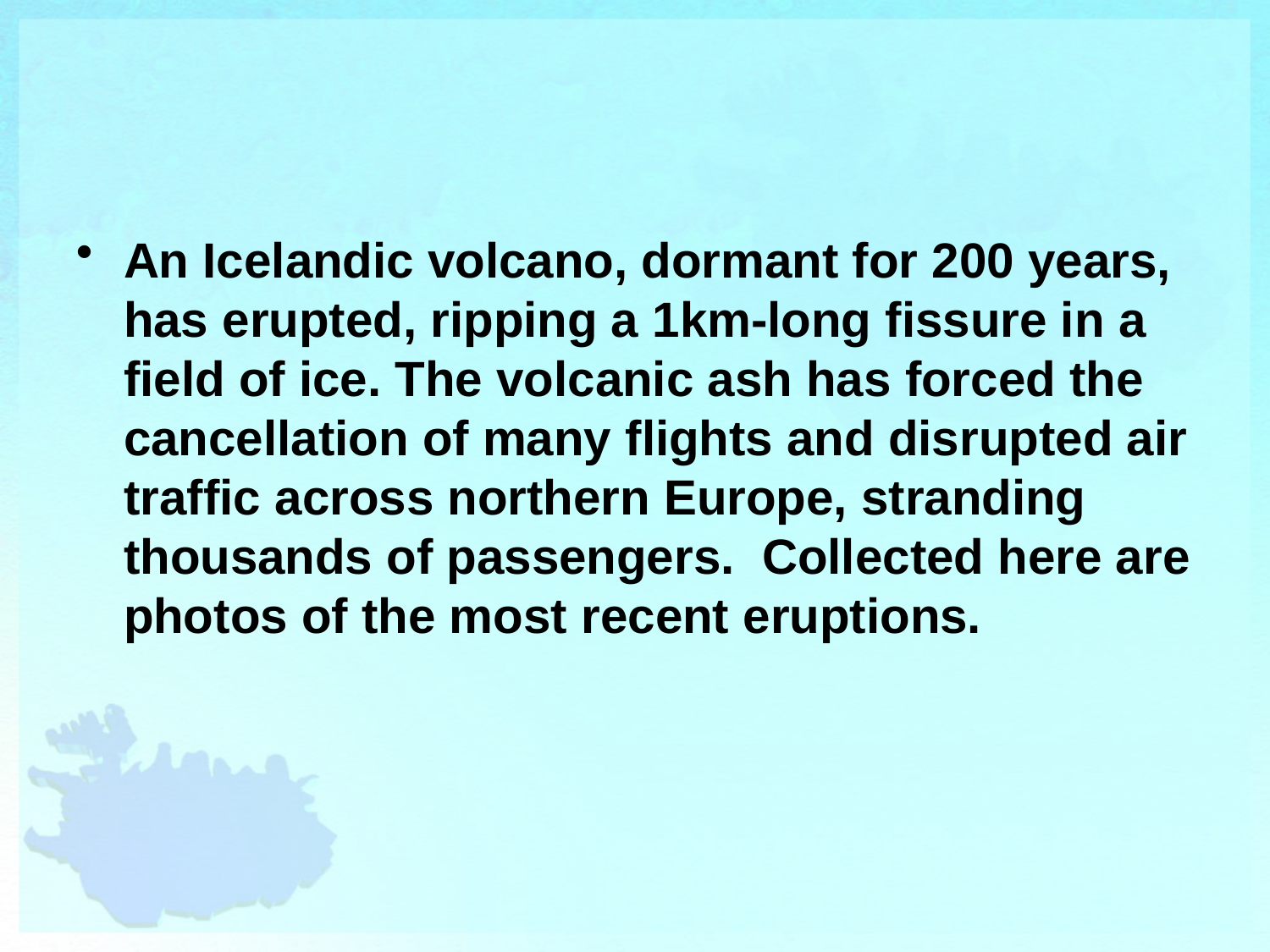

#
An Icelandic volcano, dormant for 200 years, has erupted, ripping a 1km-long fissure in a field of ice. The volcanic ash has forced the cancellation of many flights and disrupted air traffic across northern Europe, stranding thousands of passengers.  Collected here are photos of the most recent eruptions.